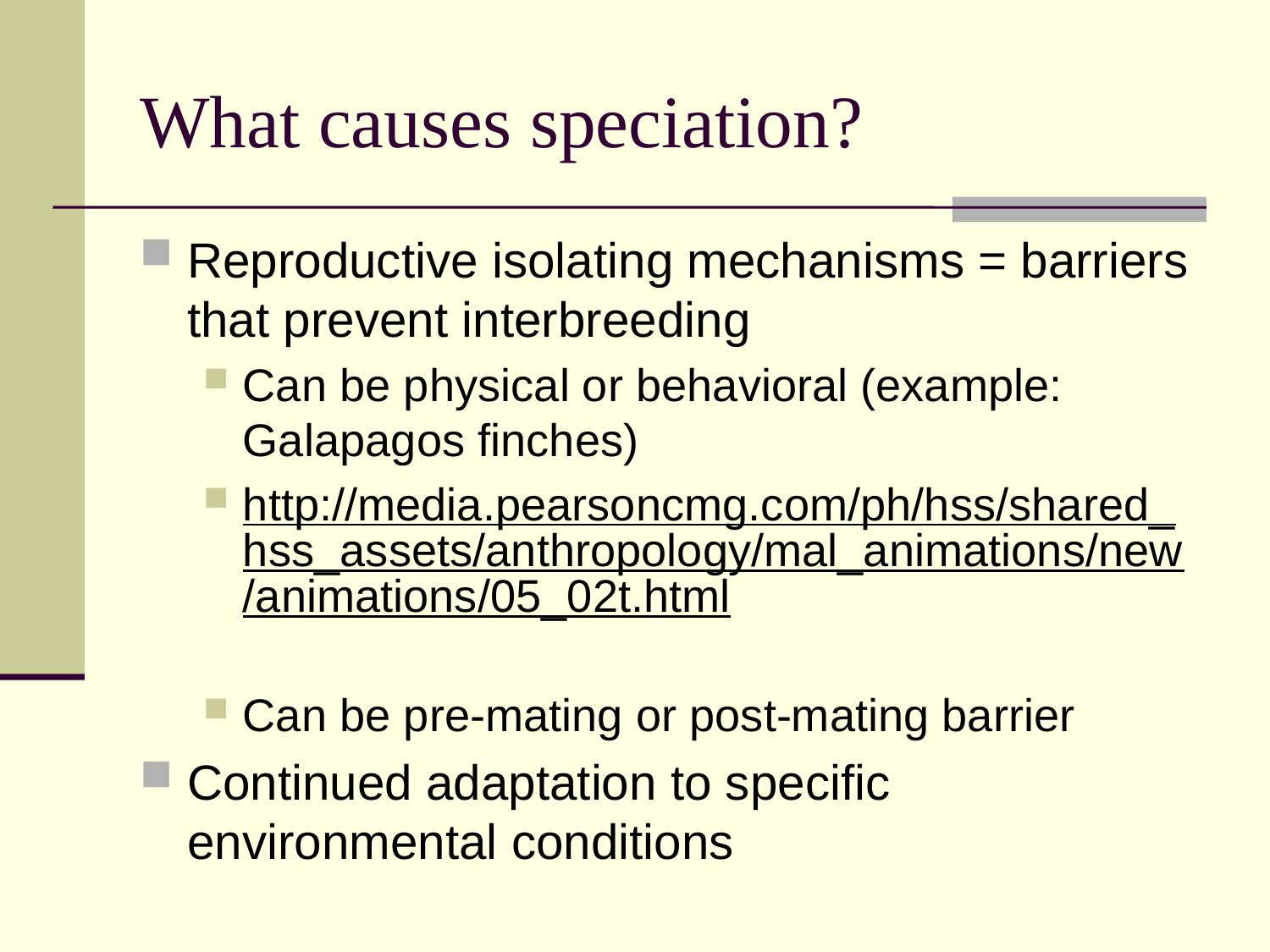

# What causes speciation?
Reproductive isolating mechanisms = barriers that prevent interbreeding
Can be physical or behavioral (example:  Galapagos finches)
http://media.pearsoncmg.com/ph/hss/shared_hss_assets/anthropology/mal_animations/new/animations/05_02t.html
Can be pre-mating or post-mating barrier
Continued adaptation to specific environmental conditions